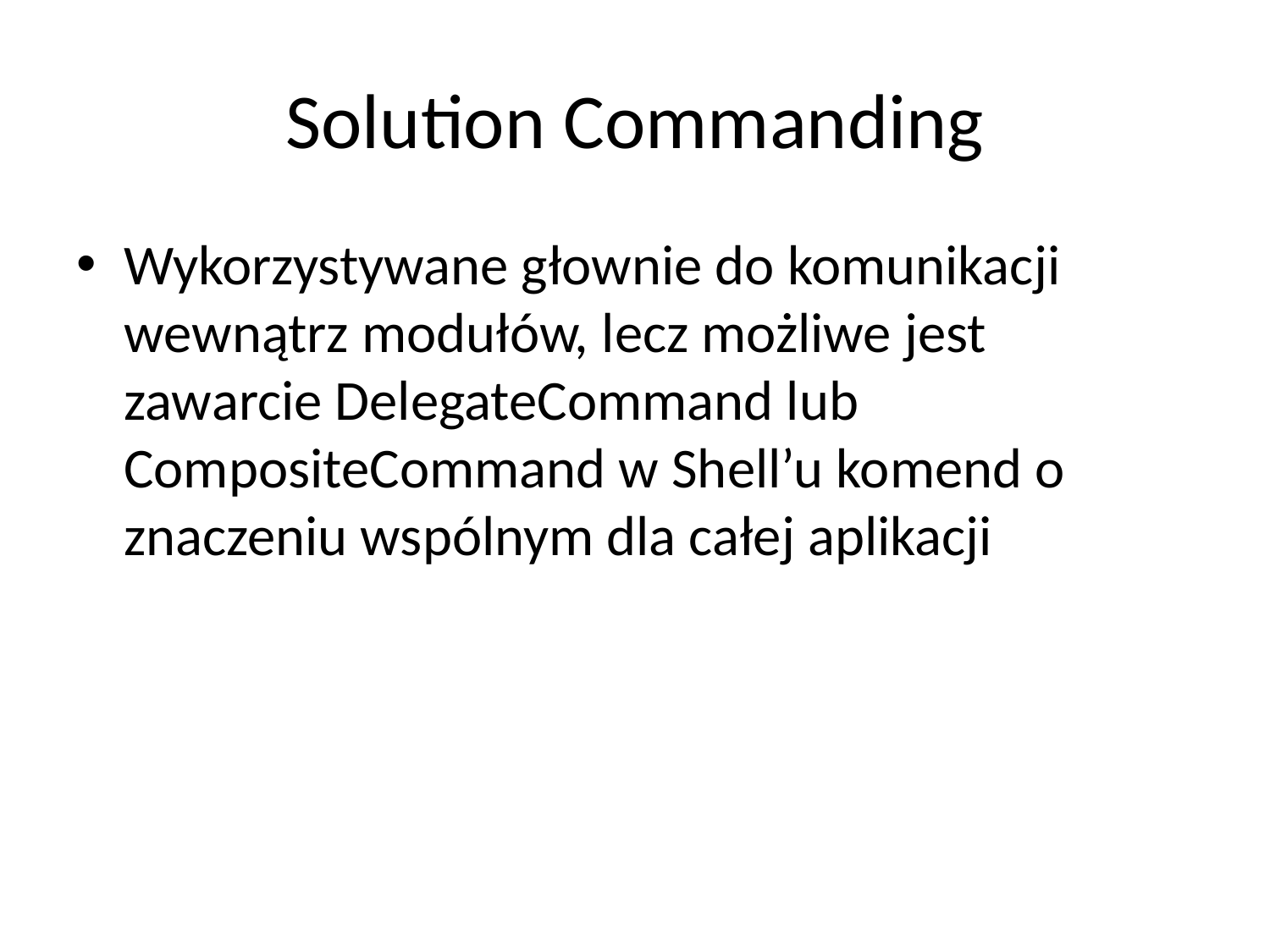

# Solution Commanding
Wykorzystywane głownie do komunikacji wewnątrz modułów, lecz możliwe jest zawarcie DelegateCommand lub CompositeCommand w Shell’u komend o znaczeniu wspólnym dla całej aplikacji